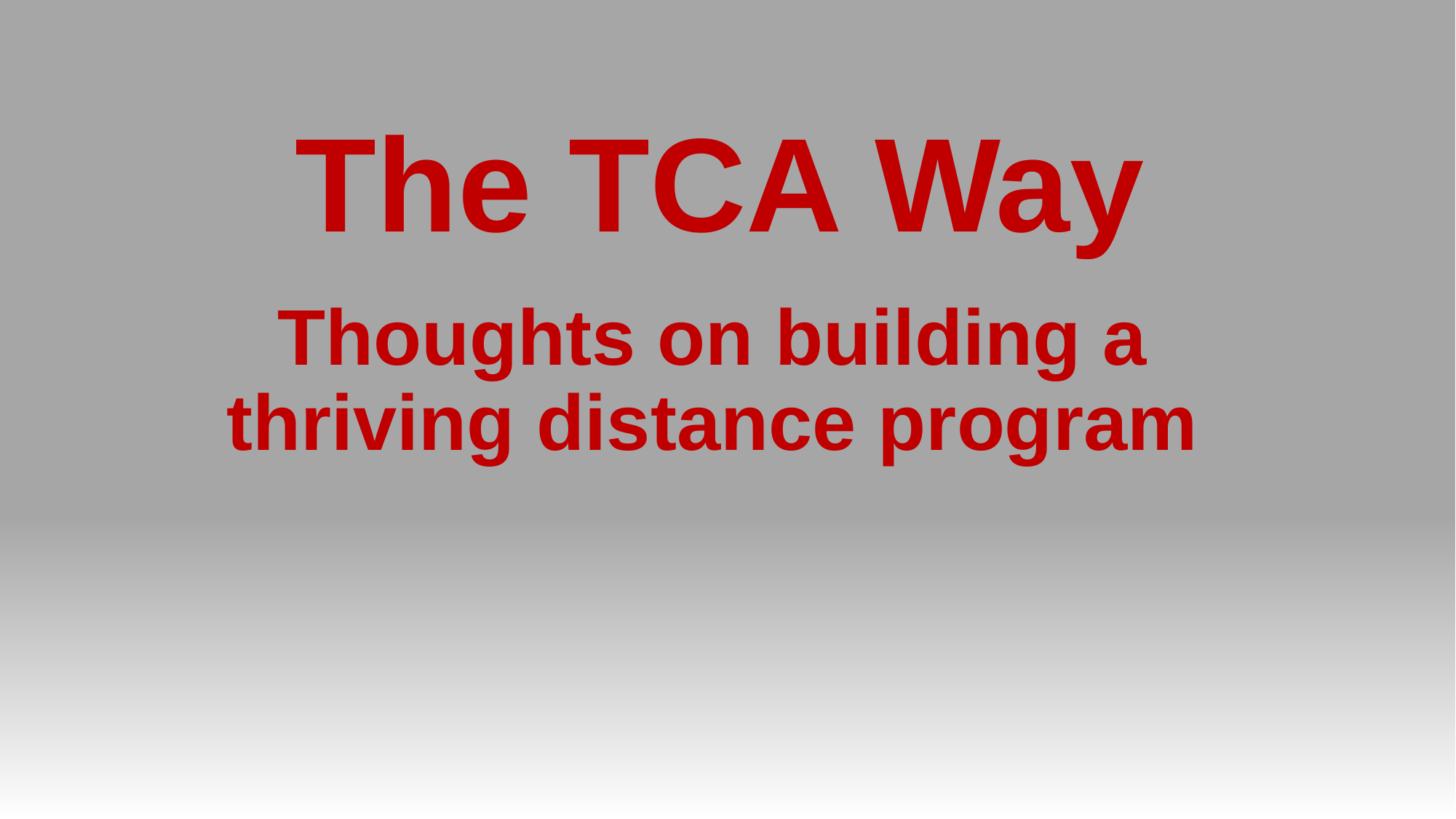

# The TCA Way
Thoughts on building a thriving distance program